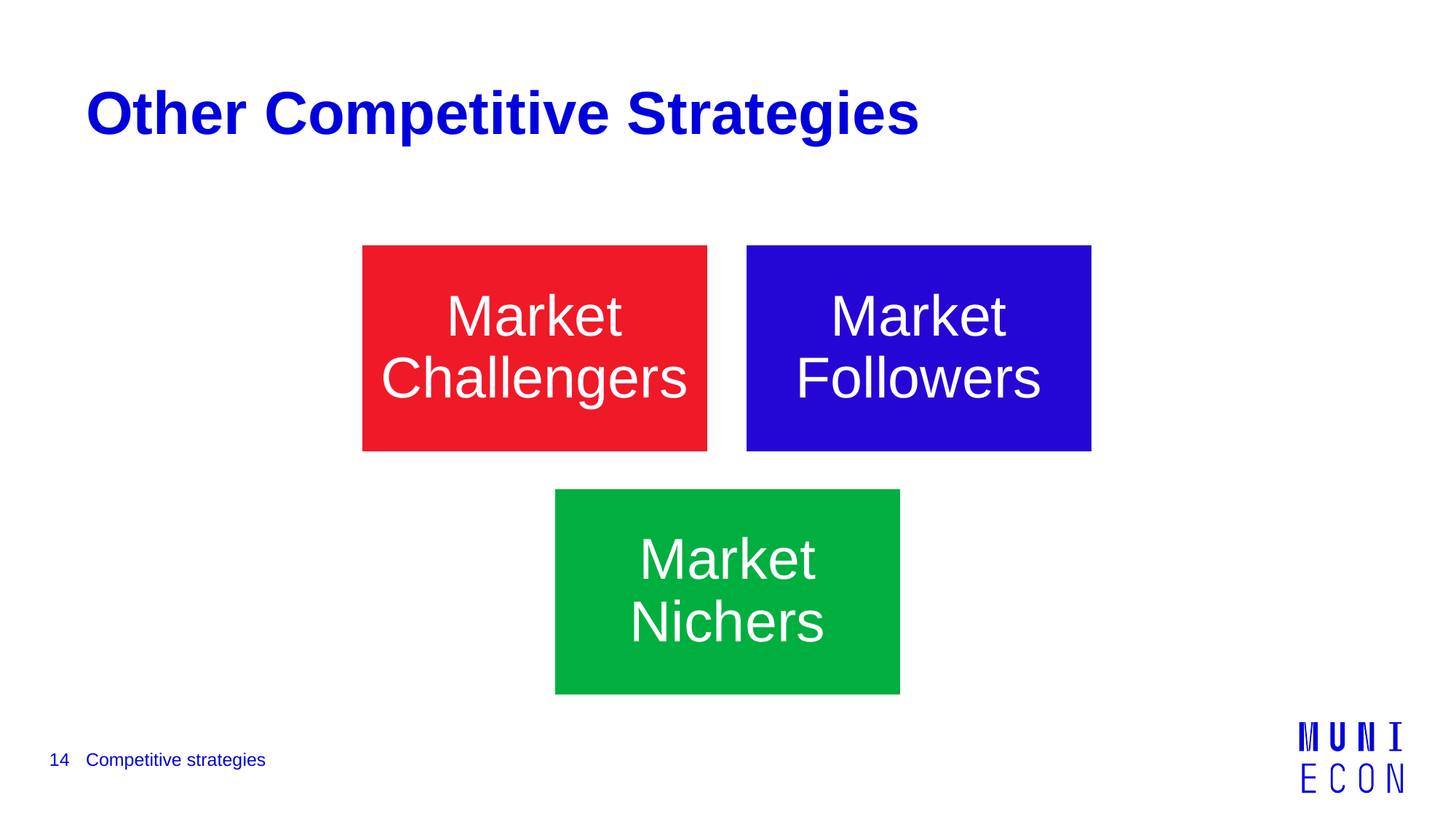

# Other Competitive Strategies
Market Challengers
Market Followers
Market Nichers
14
Competitive strategies